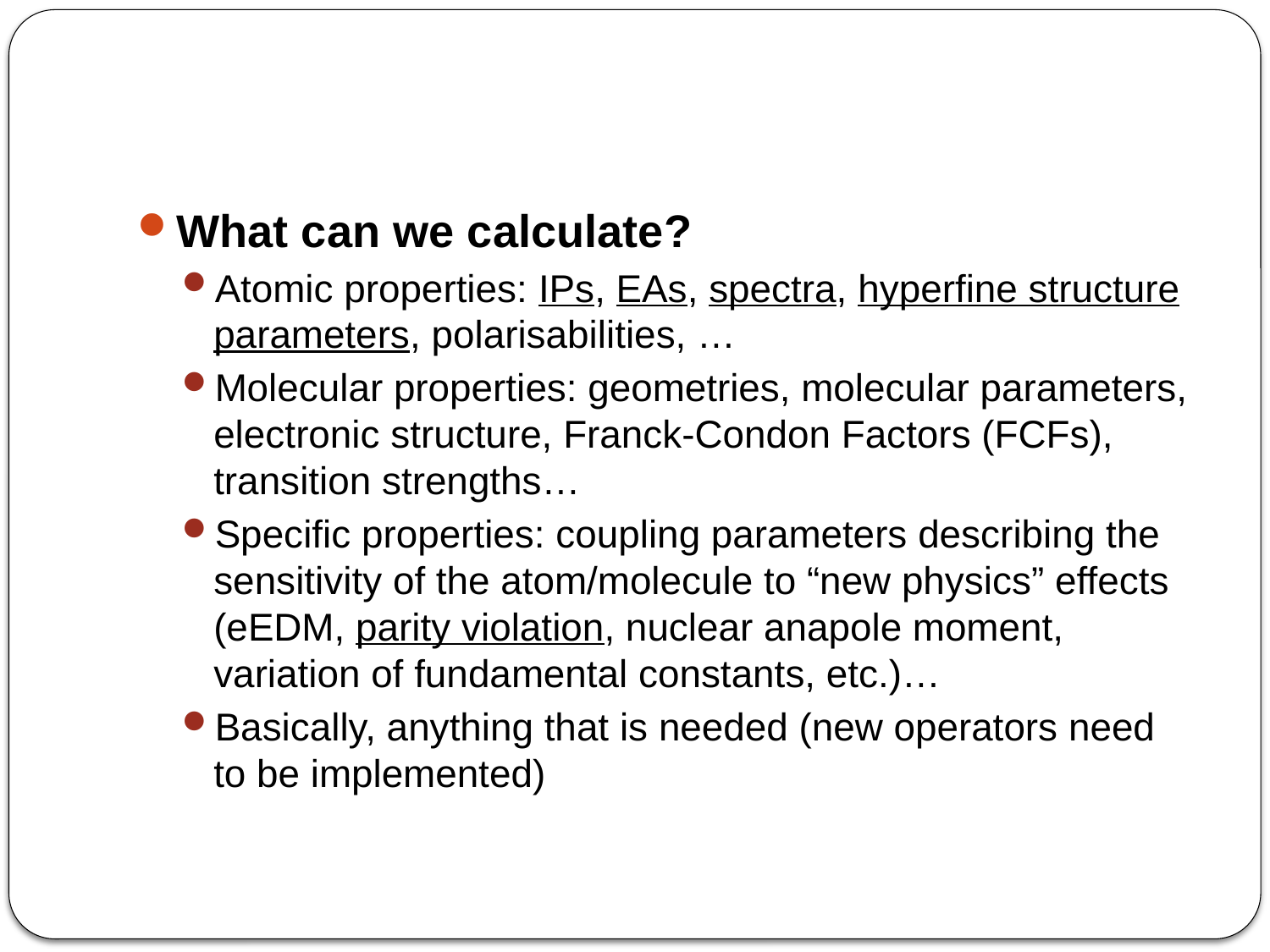

What can we calculate?
Atomic properties: IPs, EAs, spectra, hyperfine structure parameters, polarisabilities, …
Molecular properties: geometries, molecular parameters, electronic structure, Franck-Condon Factors (FCFs), transition strengths…
Specific properties: coupling parameters describing the sensitivity of the atom/molecule to “new physics” effects (eEDM, parity violation, nuclear anapole moment, variation of fundamental constants, etc.)…
Basically, anything that is needed (new operators need to be implemented)